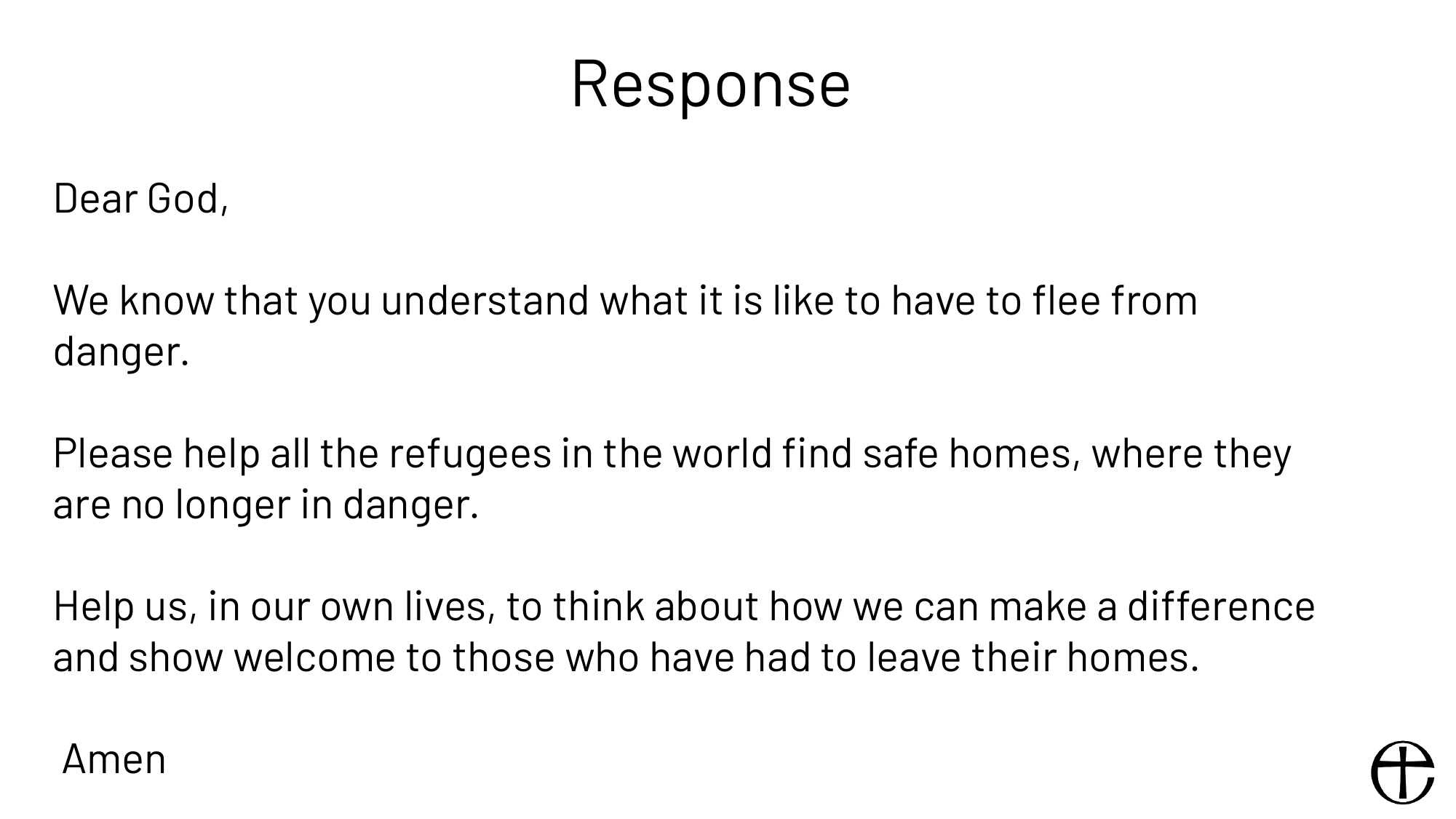

# Response

Dear God,

We know that you understand what it is like to have to flee from danger.

Please help all the refugees in the world find safe homes, where they are no longer in danger.

Help us, in our own lives, to think about how we can make a difference and show welcome to those who have had to leave their homes.

 Amen